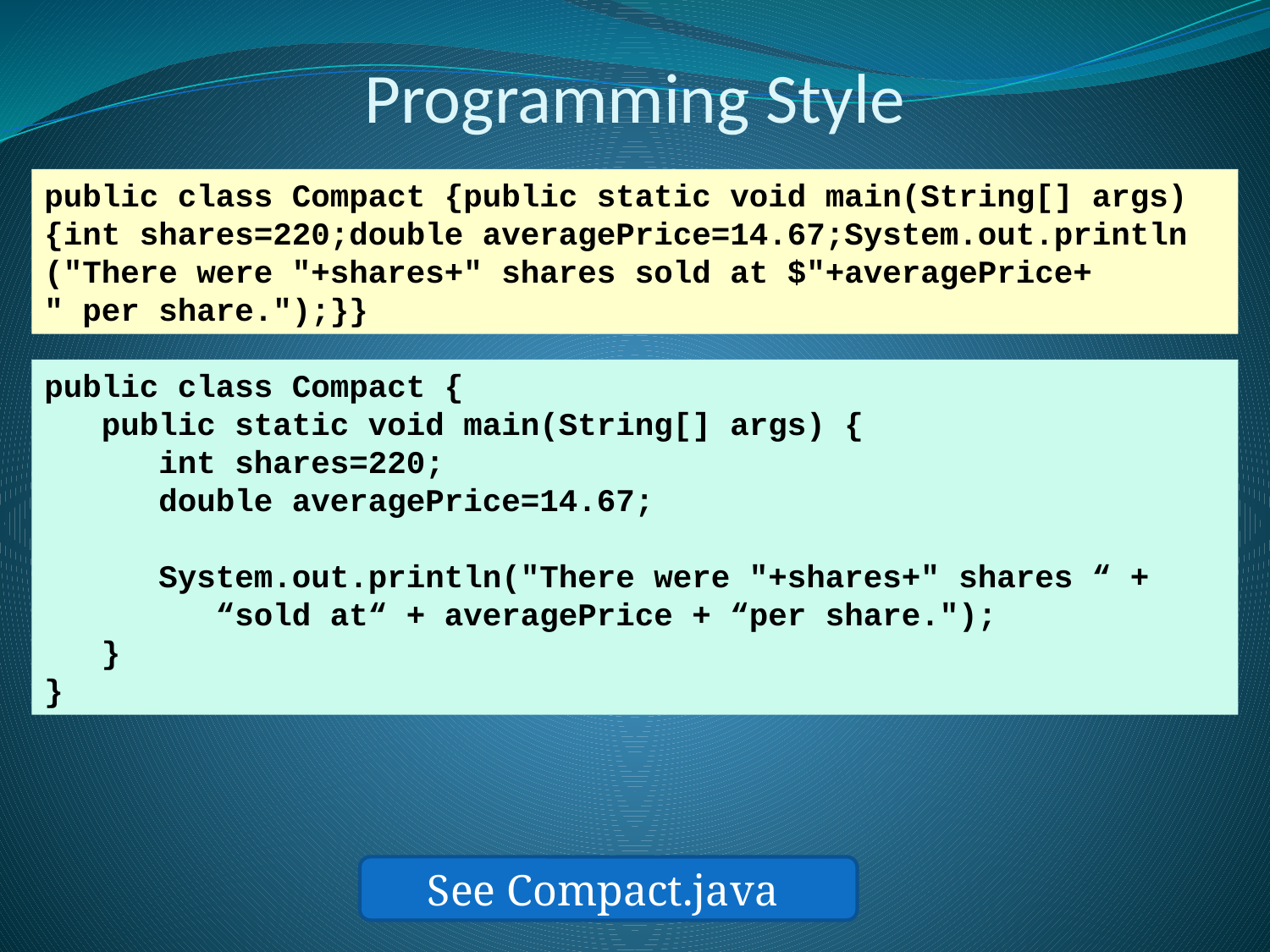

# Programming Style
public class Compact {public static void main(String[] args) {int shares=220;double averagePrice=14.67;System.out.println ("There were "+shares+" shares sold at $"+averagePrice+
" per share.");}}
public class Compact {
   public static void main(String[] args) {
      int shares=220;
      double averagePrice=14.67;

      System.out.println("There were "+shares+" shares “ +
         “sold at“ + averagePrice + “per share.");
   }
}
See Compact.java